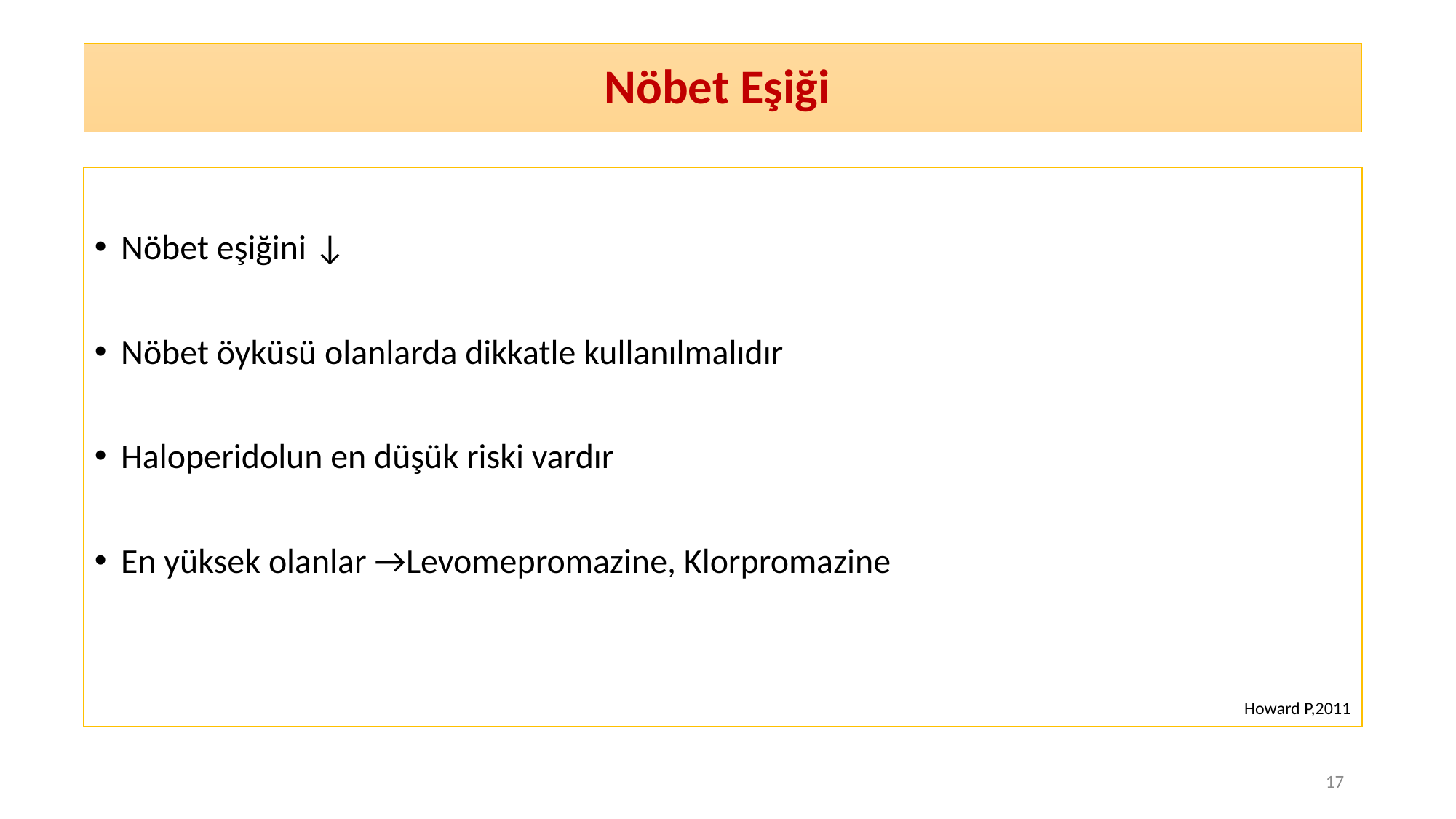

# Nöbet Eşiği

Nöbet eşiğini ↓

Nöbet öyküsü olanlarda dikkatle kullanılmalıdır

Haloperidolun en düşük riski vardır

En yüksek olanlar →Levomepromazine, Klorpromazine

Howard P,2011
17